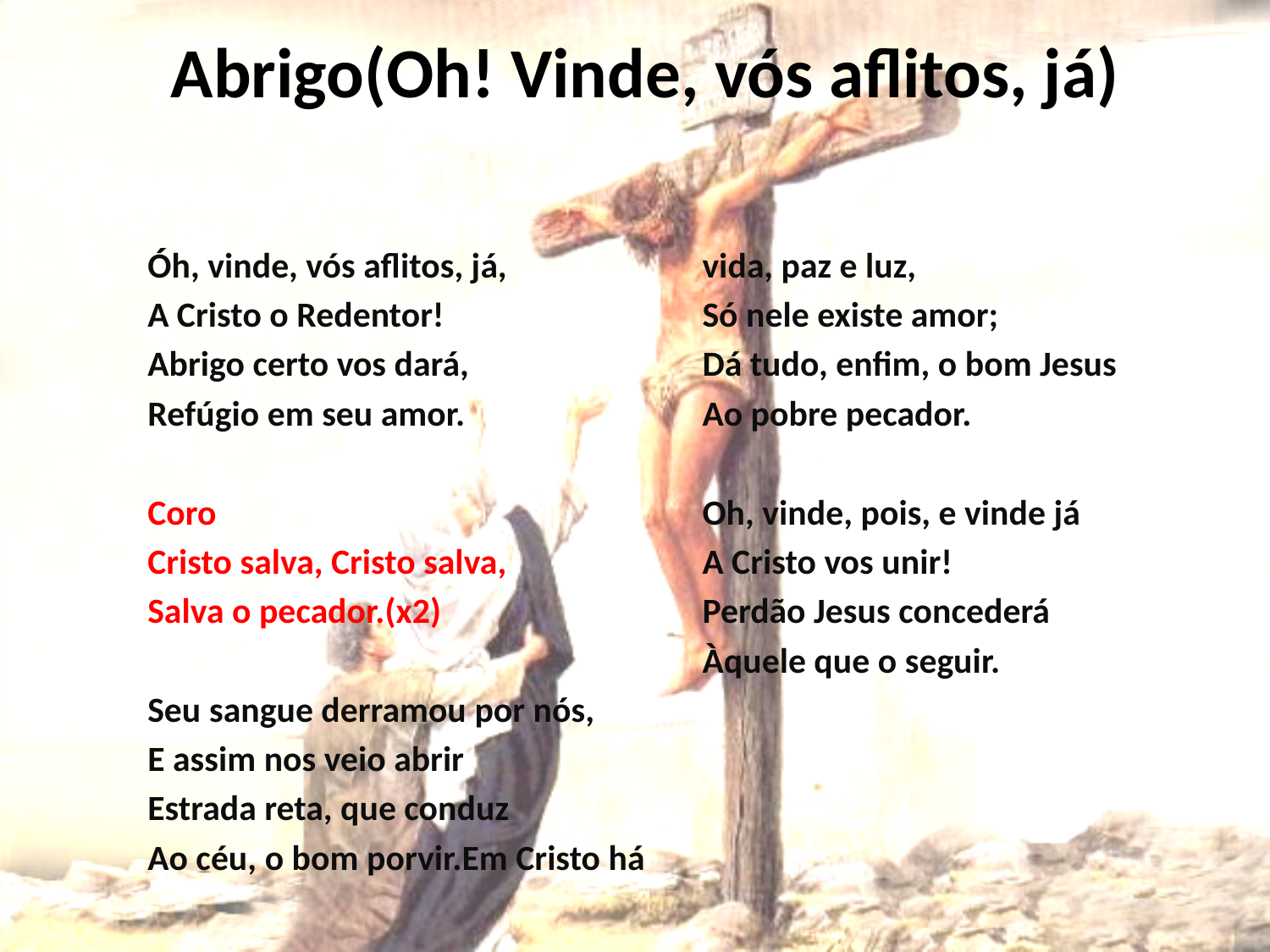

# Abrigo(Oh! Vinde, vós aflitos, já)
Óh, vinde, vós aflitos, já,
A Cristo o Redentor!
Abrigo certo vos dará,
Refúgio em seu amor.

Coro
Cristo salva, Cristo salva,
Salva o pecador.(x2)

Seu sangue derramou por nós,
E assim nos veio abrir
Estrada reta, que conduz
Ao céu, o bom porvir.Em Cristo há vida, paz e luz,
Só nele existe amor;
Dá tudo, enfim, o bom Jesus
Ao pobre pecador.

Oh, vinde, pois, e vinde já
A Cristo vos unir!
Perdão Jesus concederá
Àquele que o seguir.